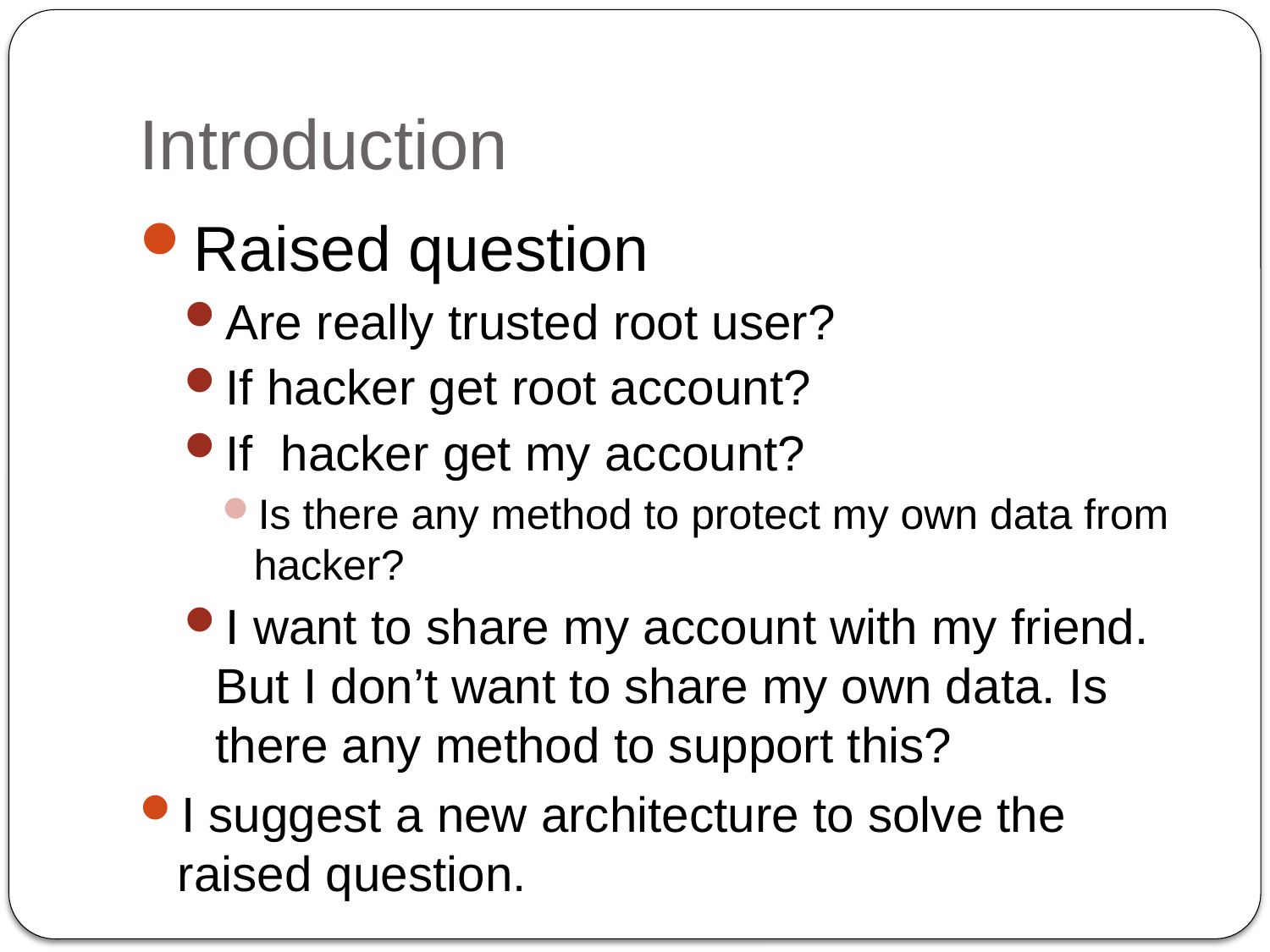

# Introduction
Raised question
Are really trusted root user?
If hacker get root account?
If  hacker get my account?
Is there any method to protect my own data from hacker?
I want to share my account with my friend. But I don’t want to share my own data. Is there any method to support this?
I suggest a new architecture to solve the raised question.